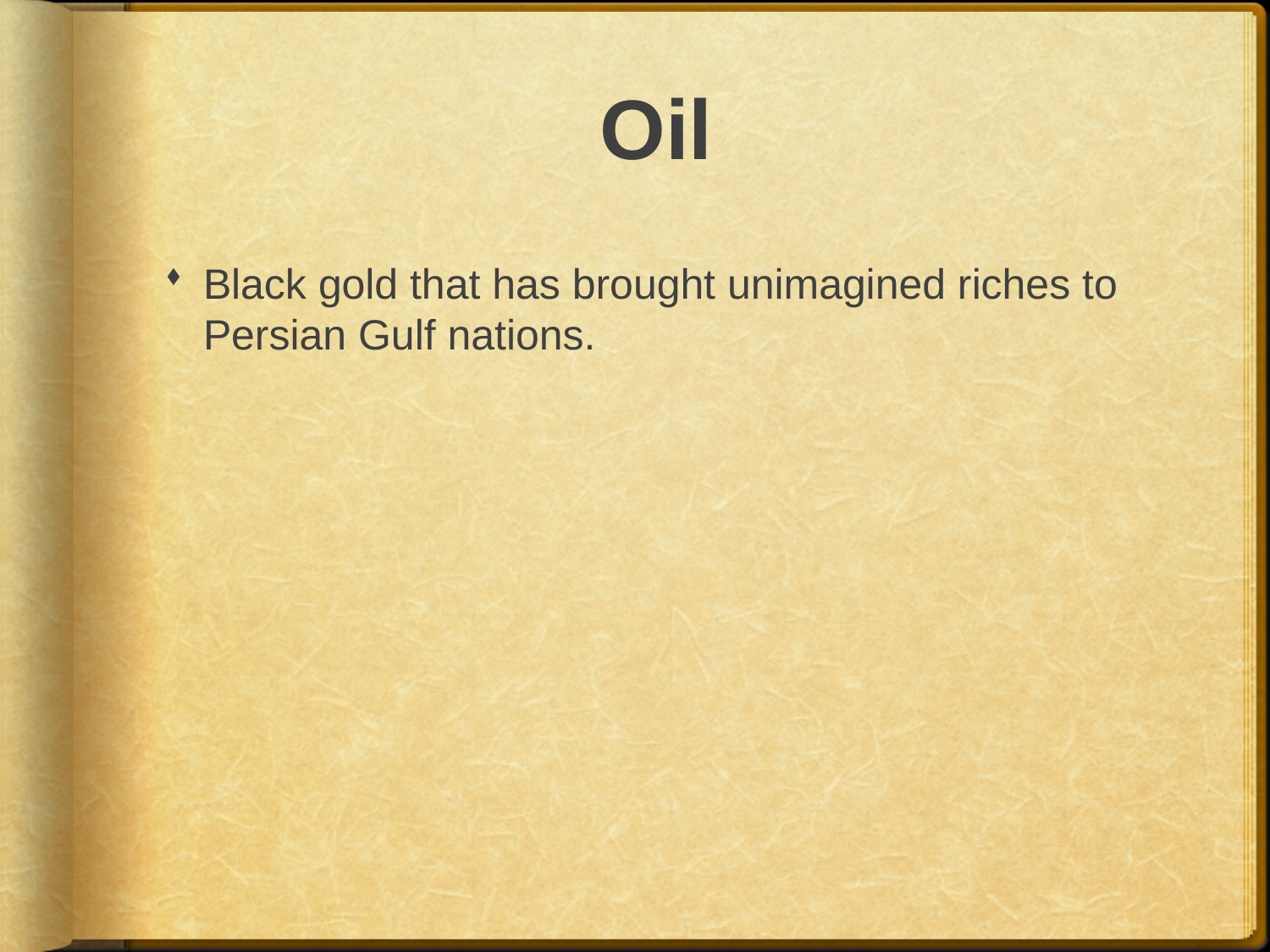

# Oil
Black gold that has brought unimagined riches to Persian Gulf nations.